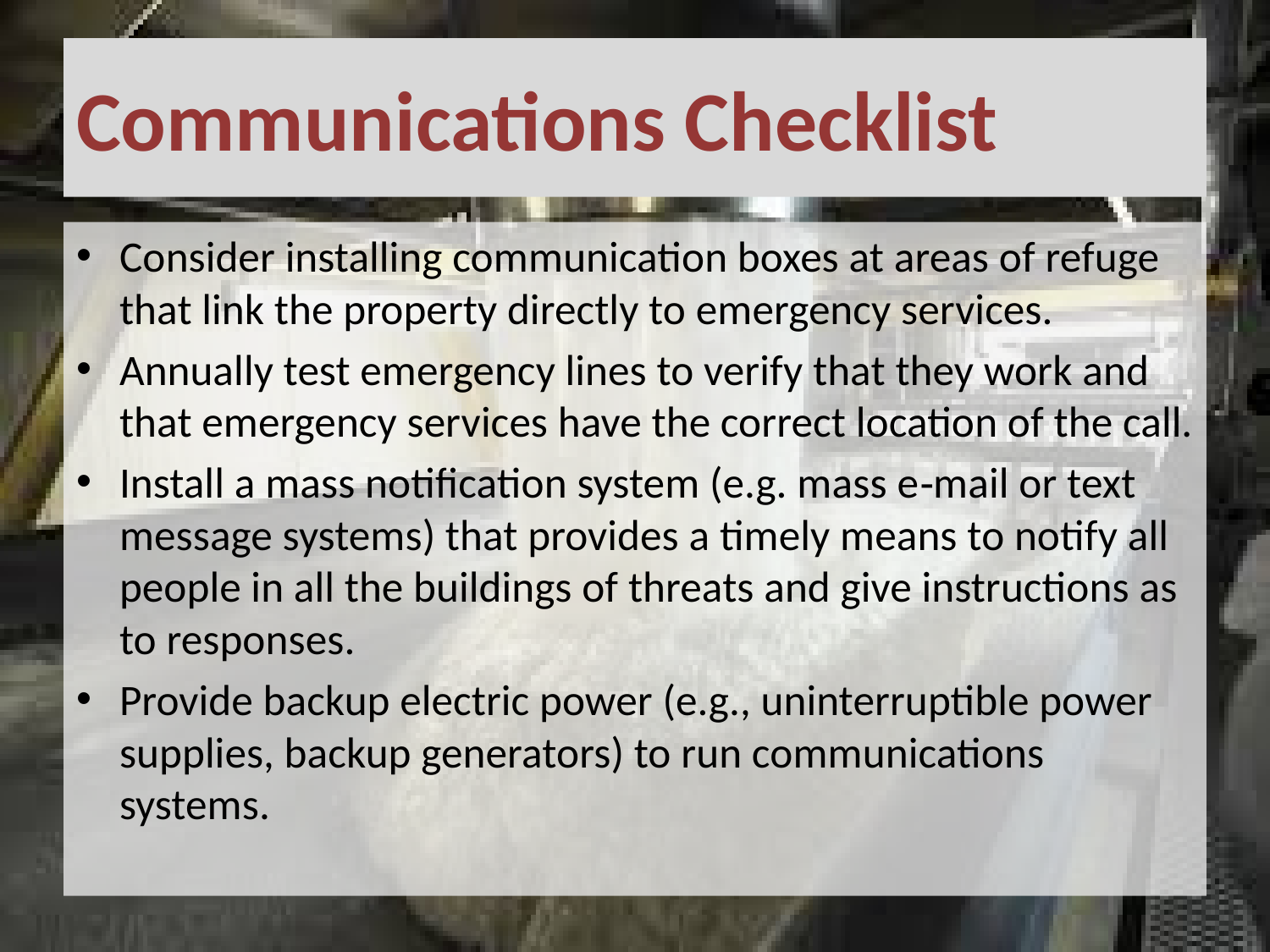

# Communications Checklist
Consider installing communication boxes at areas of refuge that link the property directly to emergency services.
Annually test emergency lines to verify that they work and that emergency services have the correct location of the call.
Install a mass notification system (e.g. mass e‐mail or text message systems) that provides a timely means to notify all people in all the buildings of threats and give instructions as to responses.
Provide backup electric power (e.g., uninterruptible power supplies, backup generators) to run communications systems.